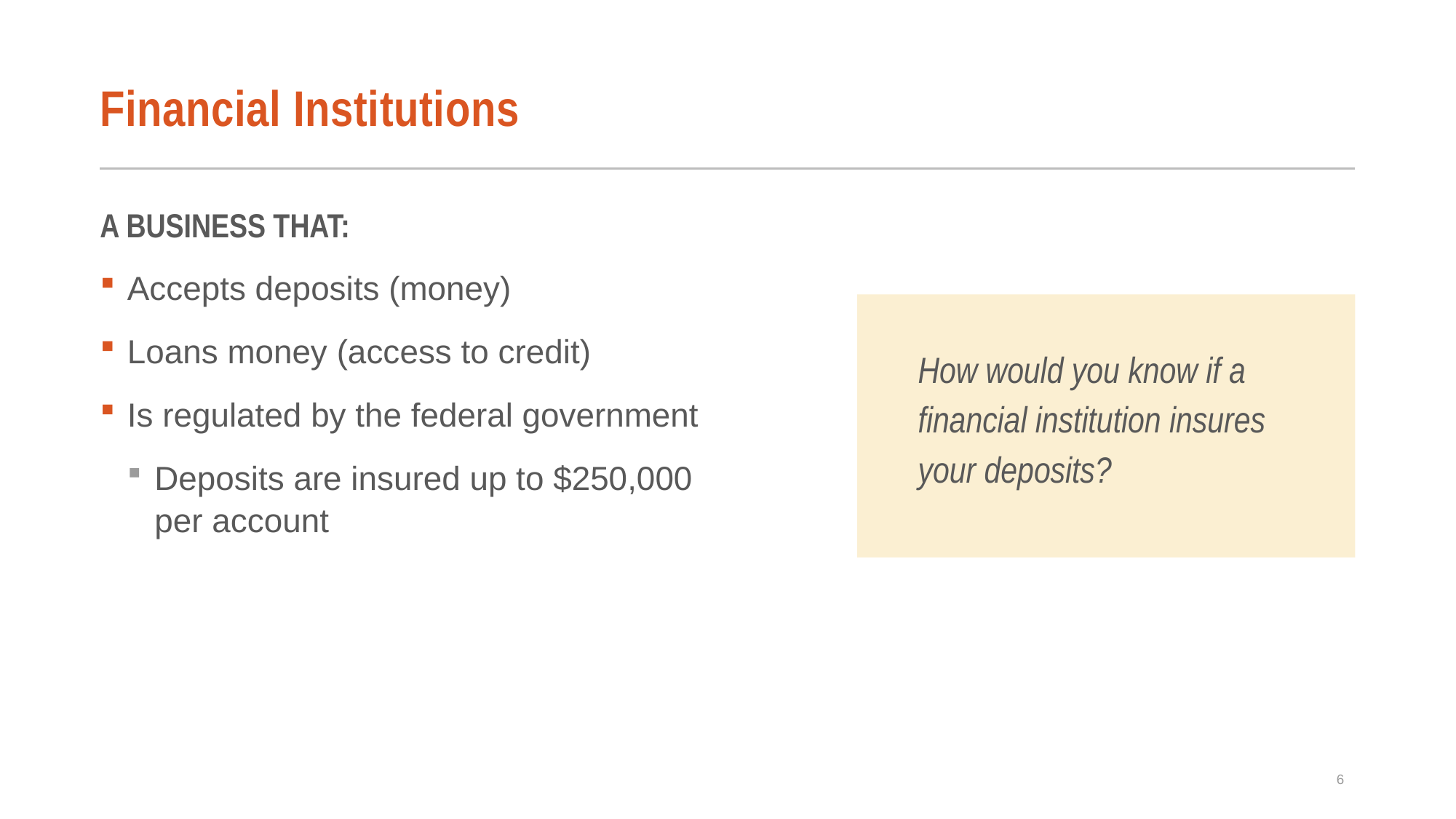

# Financial Institutions
A BUSINESS THAT:
Accepts deposits (money)
Loans money (access to credit)
Is regulated by the federal government
Deposits are insured up to $250,000 per account

How would you know if a financial institution insures your deposits?
6